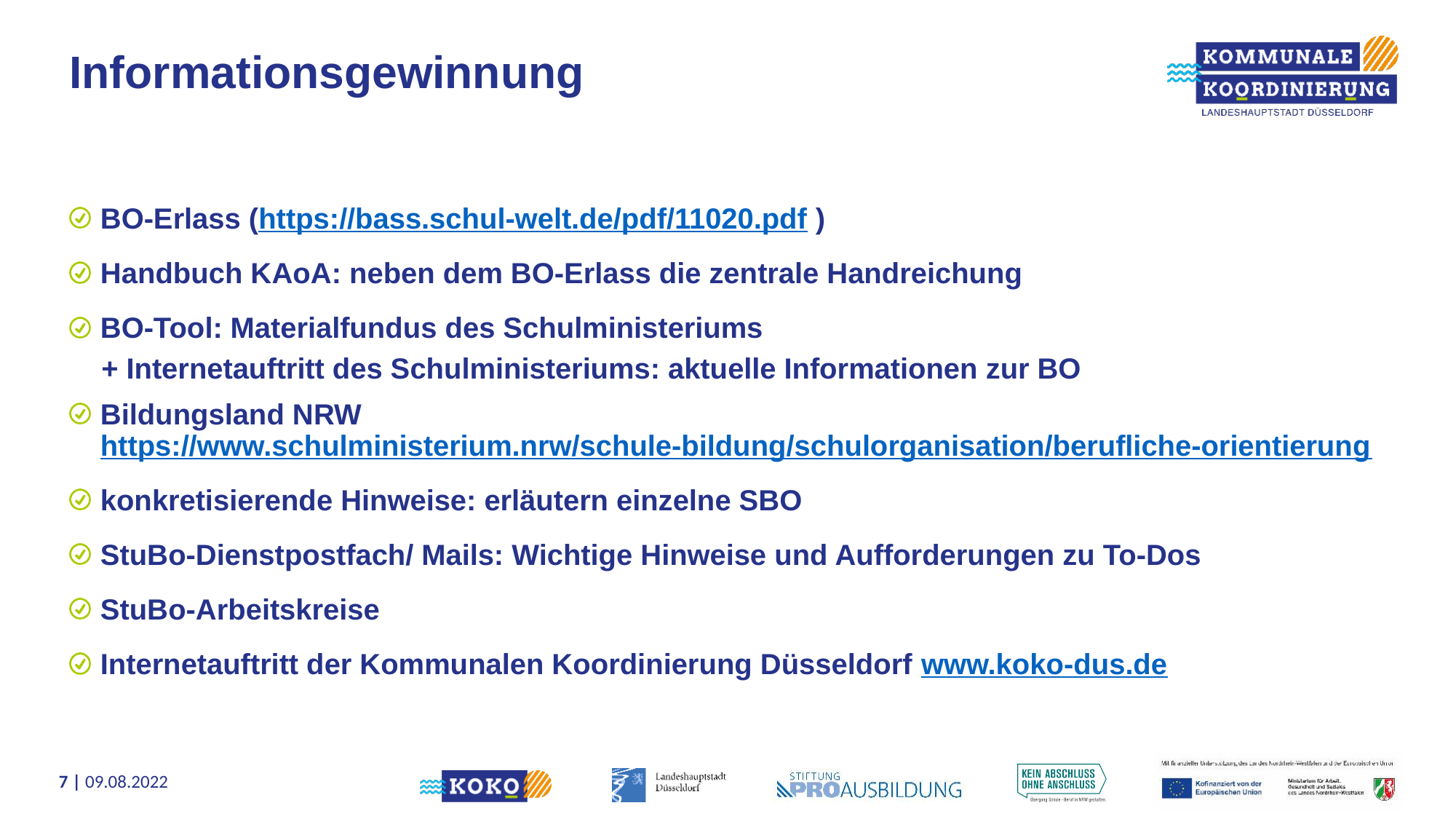

# Informationsgewinnung
BO-Erlass (https://bass.schul-welt.de/pdf/11020.pdf )
Handbuch KAoA: neben dem BO-Erlass die zentrale Handreichung
BO-Tool: Materialfundus des Schulministeriums
    + Internetauftritt des Schulministeriums: aktuelle Informationen zur BO
Bildungsland NRW https://www.schulministerium.nrw/schule-bildung/schulorganisation/berufliche-orientierung
konkretisierende Hinweise: erläutern einzelne SBO
StuBo-Dienstpostfach/ Mails: Wichtige Hinweise und Aufforderungen zu To-Dos
StuBo-Arbeitskreise
Internetauftritt der Kommunalen Koordinierung Düsseldorf www.koko-dus.de